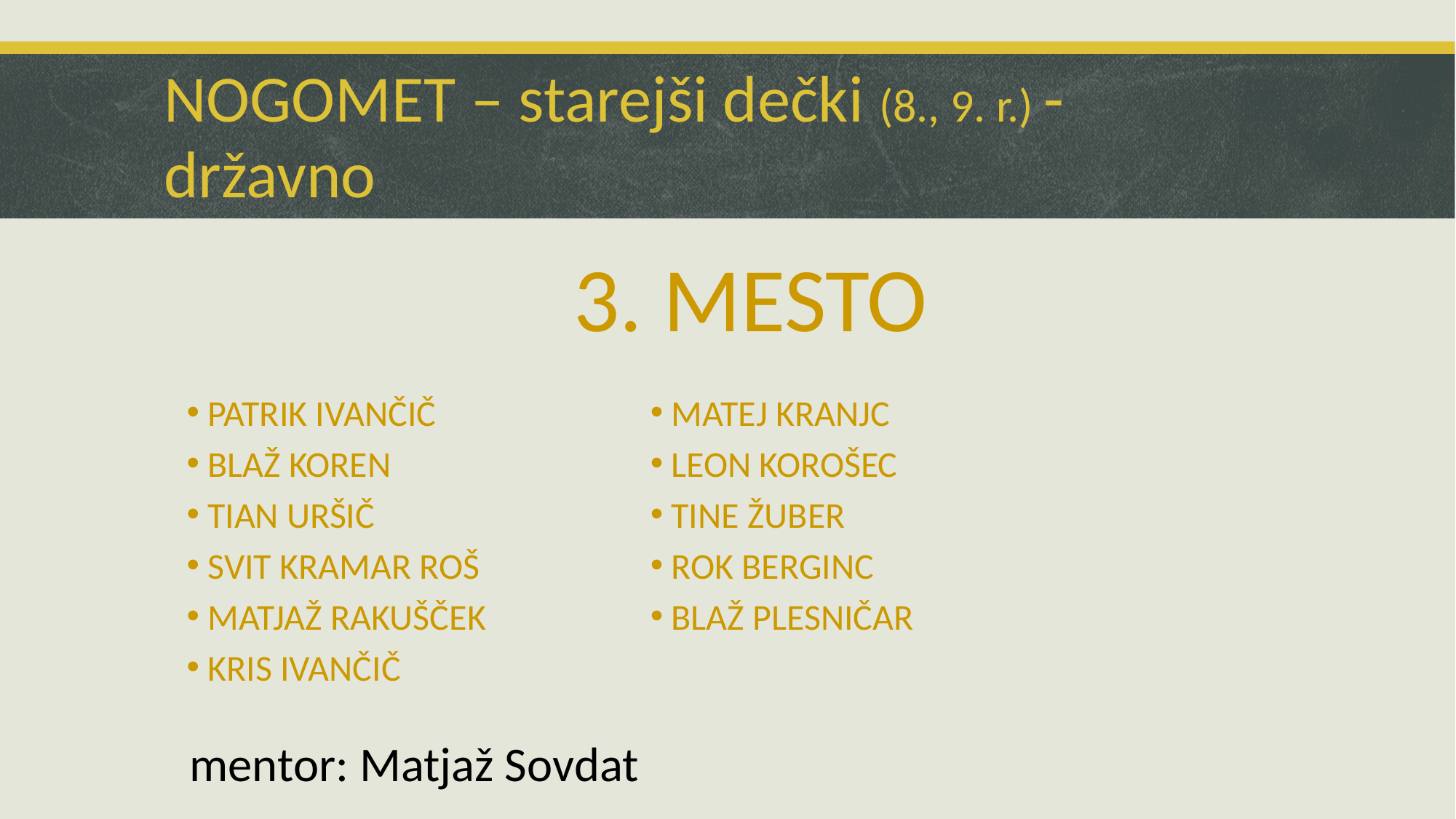

# NOGOMET – starejši dečki (8., 9. r.) - državno
3. MESTO

 PATRIK IVANČIČ
 BLAŽ KOREN
 TIAN URŠIČ
 SVIT KRAMAR ROŠ
 MATJAŽ RAKUŠČEK
 KRIS IVANČIČ
 MATEJ KRANJC
 LEON KOROŠEC
 TINE ŽUBER
 ROK BERGINC
 BLAŽ PLESNIČAR

mentor: Matjaž Sovdat